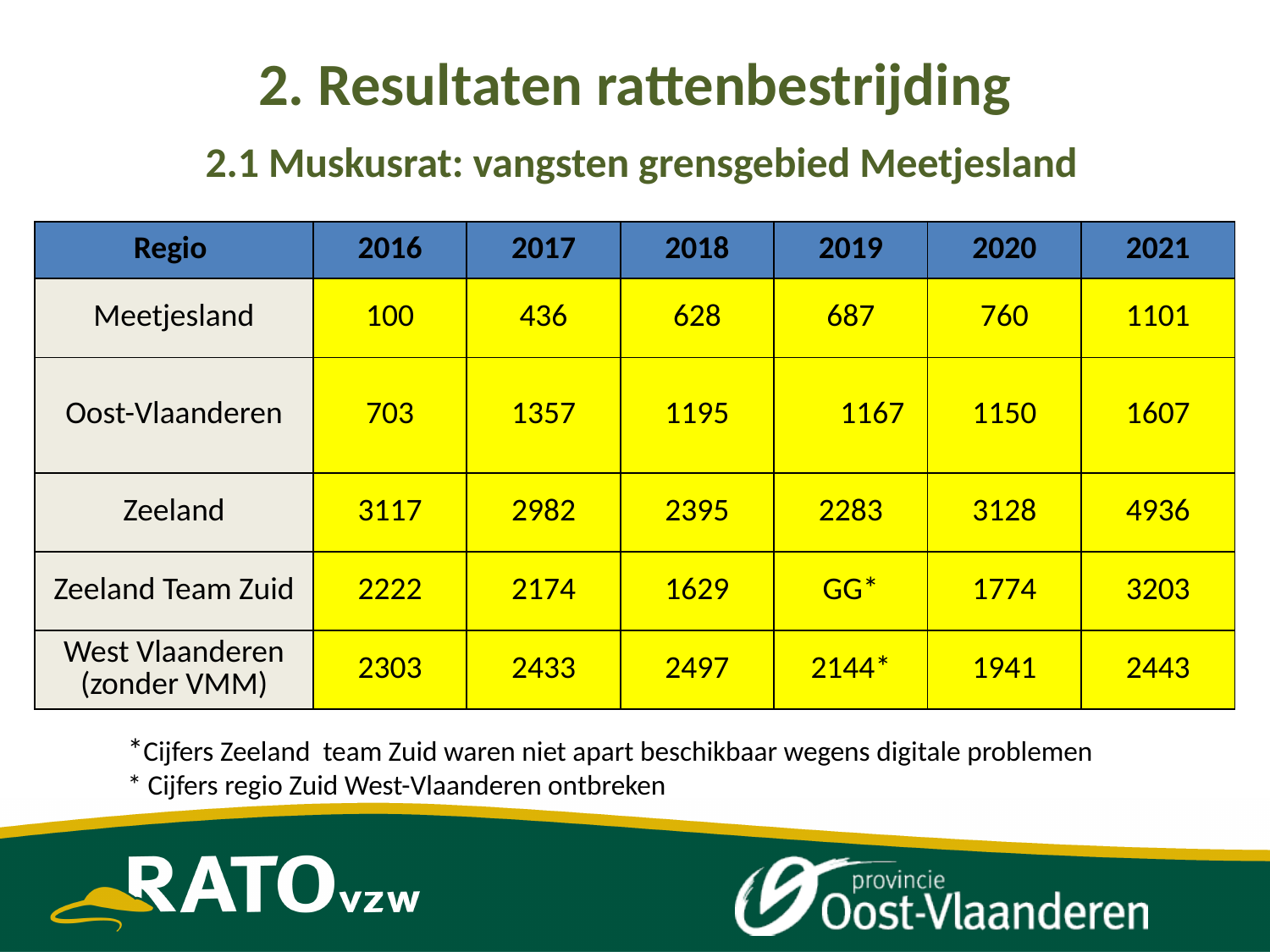

# 2. Resultaten rattenbestrijding 2.1 Muskusrat: vangsten grensgebied Meetjesland
| Regio | 2016 | 2017 | 2018 | 2019 | 2020 | 2021 |
| --- | --- | --- | --- | --- | --- | --- |
| Meetjesland | 100 | 436 | 628 | 687 | 760 | 1101 |
| Oost-Vlaanderen | 703 | 1357 | 1195 | 1167 | 1150 | 1607 |
| Zeeland | 3117 | 2982 | 2395 | 2283 | 3128 | 4936 |
| Zeeland Team Zuid | 2222 | 2174 | 1629 | GG\* | 1774 | 3203 |
| West Vlaanderen (zonder VMM) | 2303 | 2433 | 2497 | 2144\* | 1941 | 2443 |
*Cijfers Zeeland  team Zuid waren niet apart beschikbaar wegens digitale problemen
* Cijfers regio Zuid West-Vlaanderen ontbreken